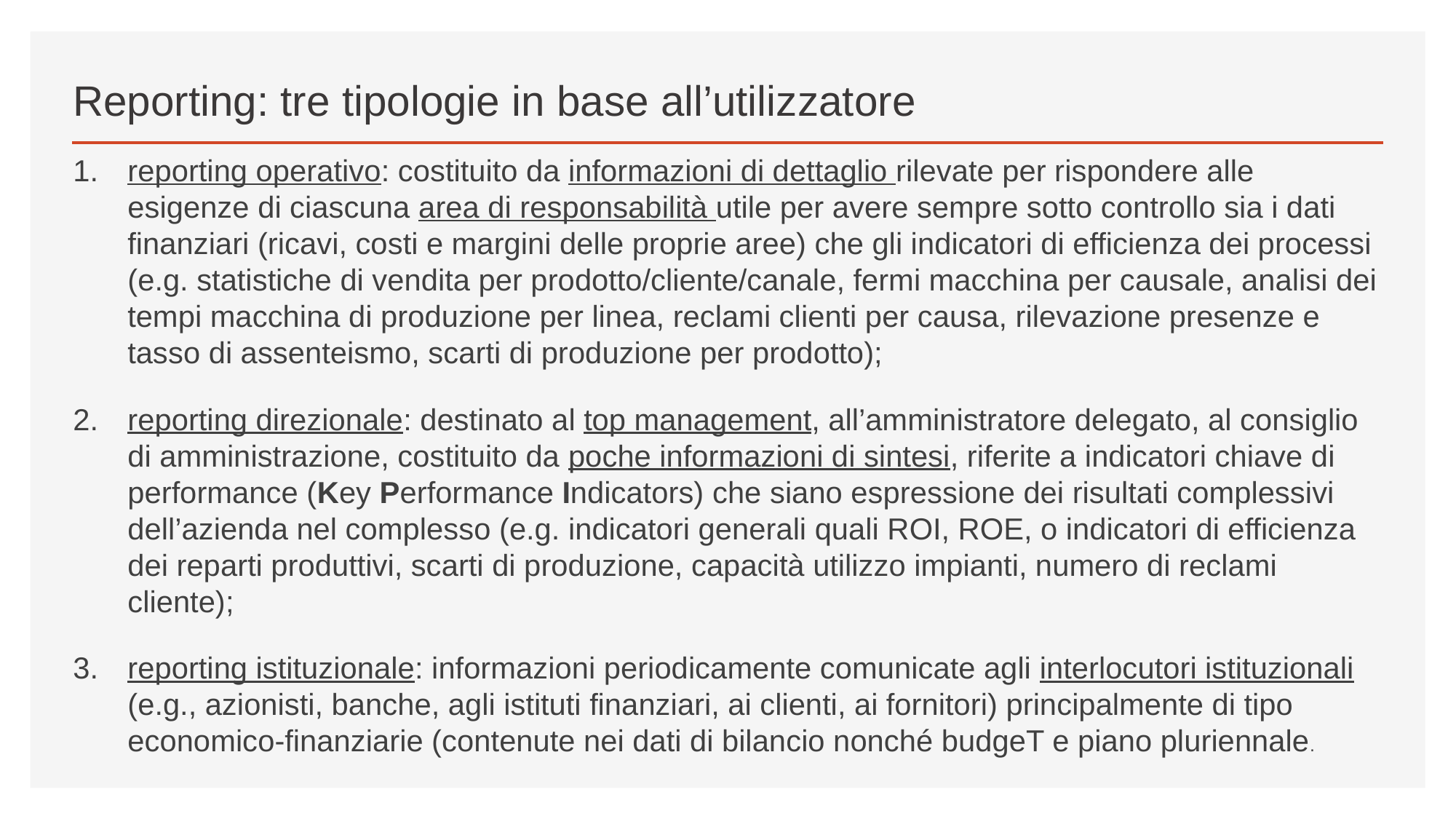

# Reporting: tre tipologie in base all’utilizzatore
reporting operativo: costituito da informazioni di dettaglio rilevate per rispondere alle esigenze di ciascuna area di responsabilità utile per avere sempre sotto controllo sia i dati finanziari (ricavi, costi e margini delle proprie aree) che gli indicatori di efficienza dei processi (e.g. statistiche di vendita per prodotto/cliente/canale, fermi macchina per causale, analisi dei tempi macchina di produzione per linea, reclami clienti per causa, rilevazione presenze e tasso di assenteismo, scarti di produzione per prodotto);
reporting direzionale: destinato al top management, all’amministratore delegato, al consiglio di amministrazione, costituito da poche informazioni di sintesi, riferite a indicatori chiave di performance (Key Performance Indicators) che siano espressione dei risultati complessivi dell’azienda nel complesso (e.g. indicatori generali quali ROI, ROE, o indicatori di efficienza dei reparti produttivi, scarti di produzione, capacità utilizzo impianti, numero di reclami cliente);
reporting istituzionale: informazioni periodicamente comunicate agli interlocutori istituzionali (e.g., azionisti, banche, agli istituti finanziari, ai clienti, ai fornitori) principalmente di tipo economico-finanziarie (contenute nei dati di bilancio nonché budgeT e piano pluriennale.